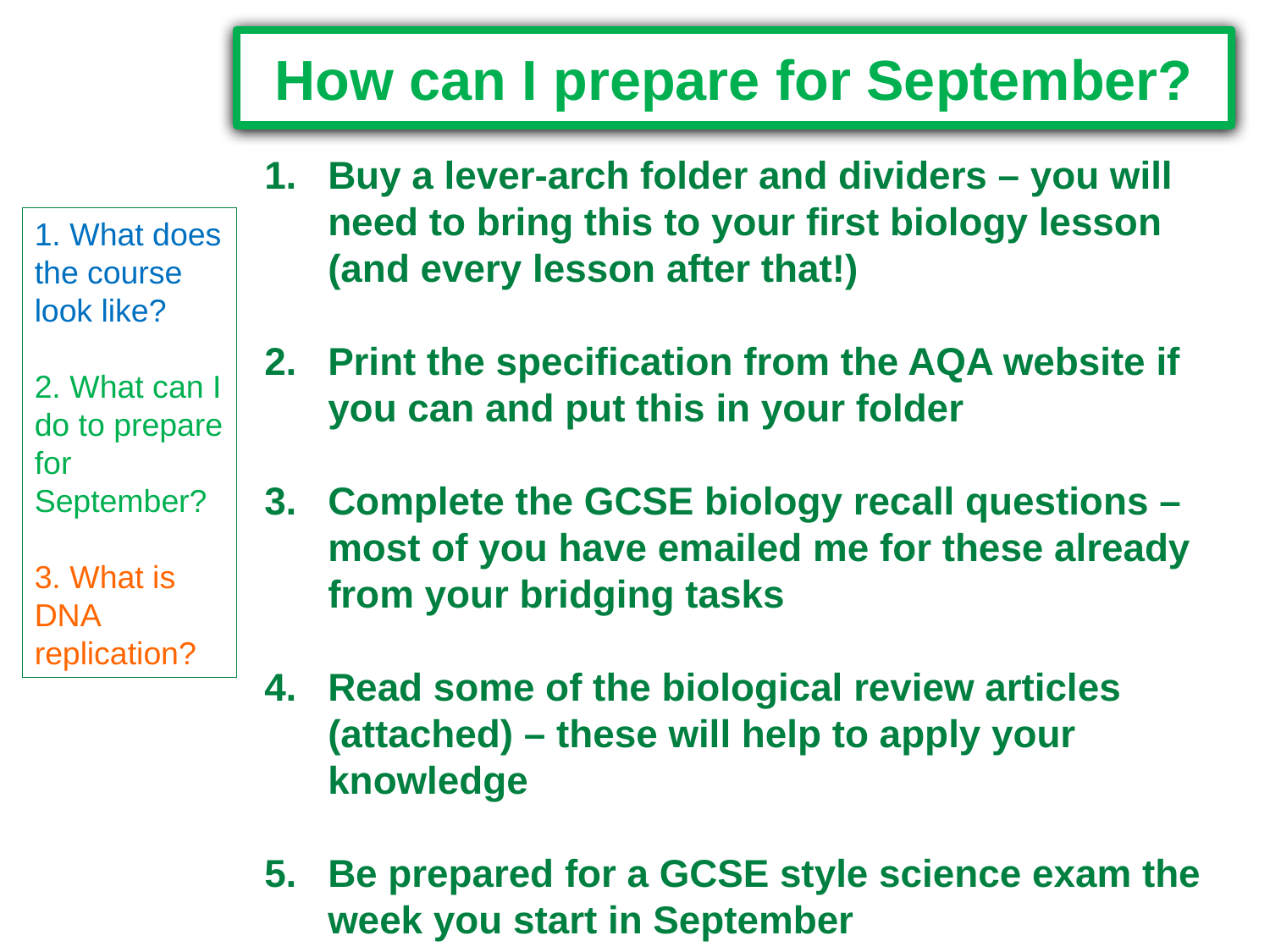

How can I prepare for September?
Buy a lever-arch folder and dividers – you will need to bring this to your first biology lesson (and every lesson after that!)

Print the specification from the AQA website if you can and put this in your folder

Complete the GCSE biology recall questions – most of you have emailed me for these already from your bridging tasks

Read some of the biological review articles (attached) – these will help to apply your knowledge

Be prepared for a GCSE style science exam the week you start in September

1. What does the course look like?

2. What can I do to prepare for September?

3. What is DNA replication?